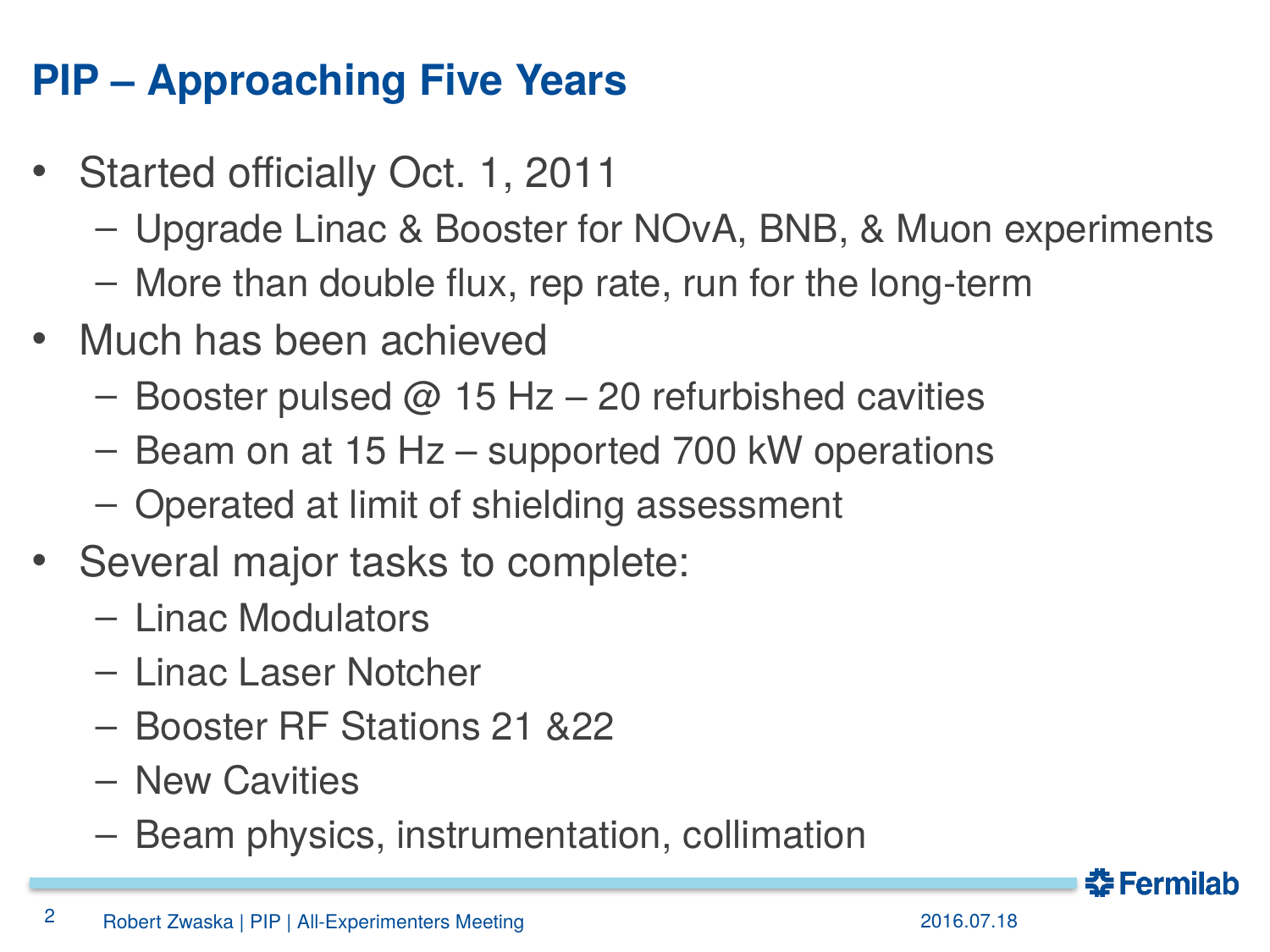

# PIP – Approaching Five Years
Started officially Oct. 1, 2011
Upgrade Linac & Booster for NOvA, BNB, & Muon experiments
More than double flux, rep rate, run for the long-term
Much has been achieved
Booster pulsed @ 15 Hz – 20 refurbished cavities
Beam on at 15 Hz – supported 700 kW operations
Operated at limit of shielding assessment
Several major tasks to complete:
Linac Modulators
Linac Laser Notcher
Booster RF Stations 21 &22
New Cavities
Beam physics, instrumentation, collimation